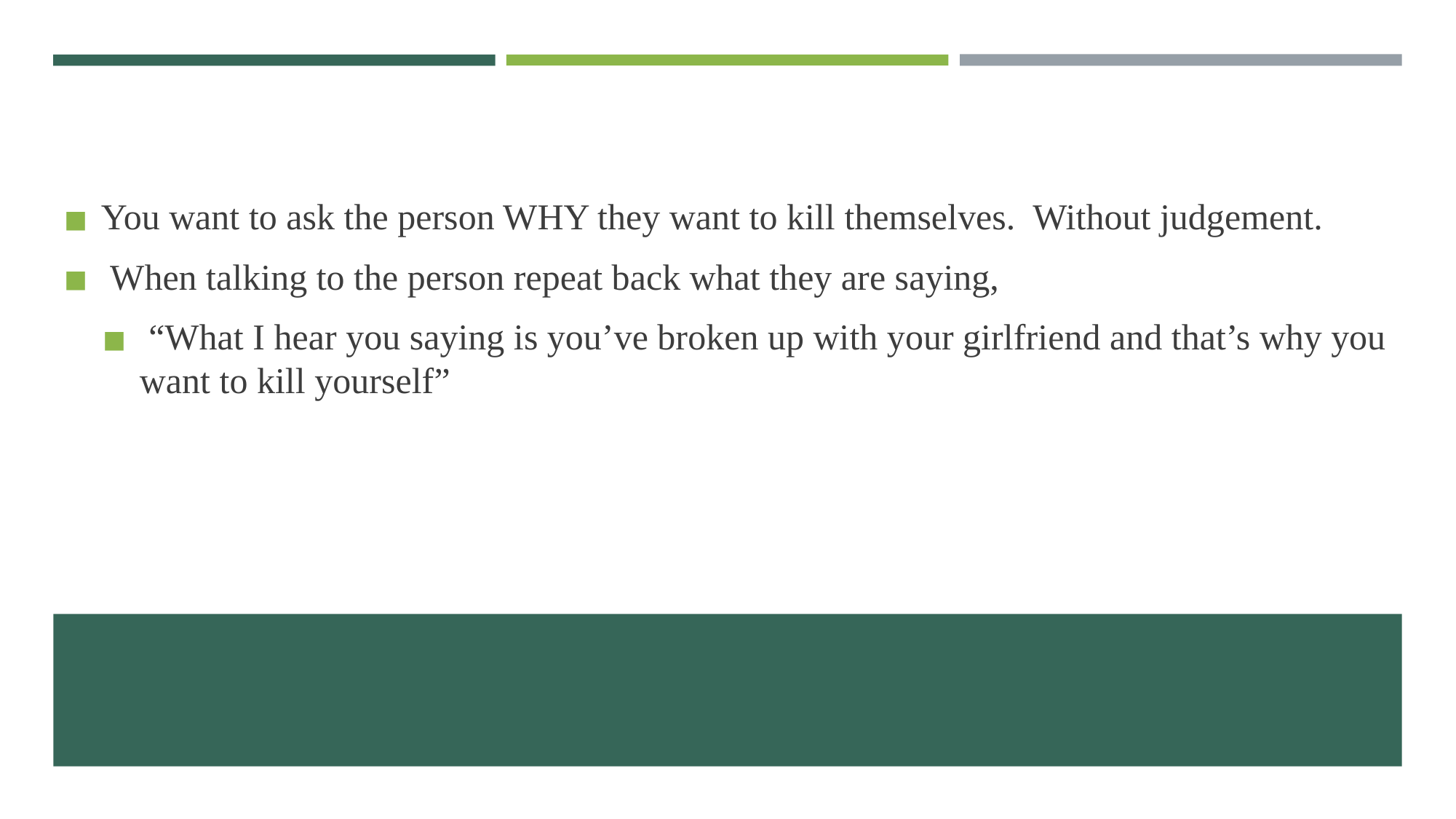

You want to ask the person WHY they want to kill themselves.  Without judgement.
 When talking to the person repeat back what they are saying,
 “What I hear you saying is you’ve broken up with your girlfriend and that’s why you want to kill yourself”